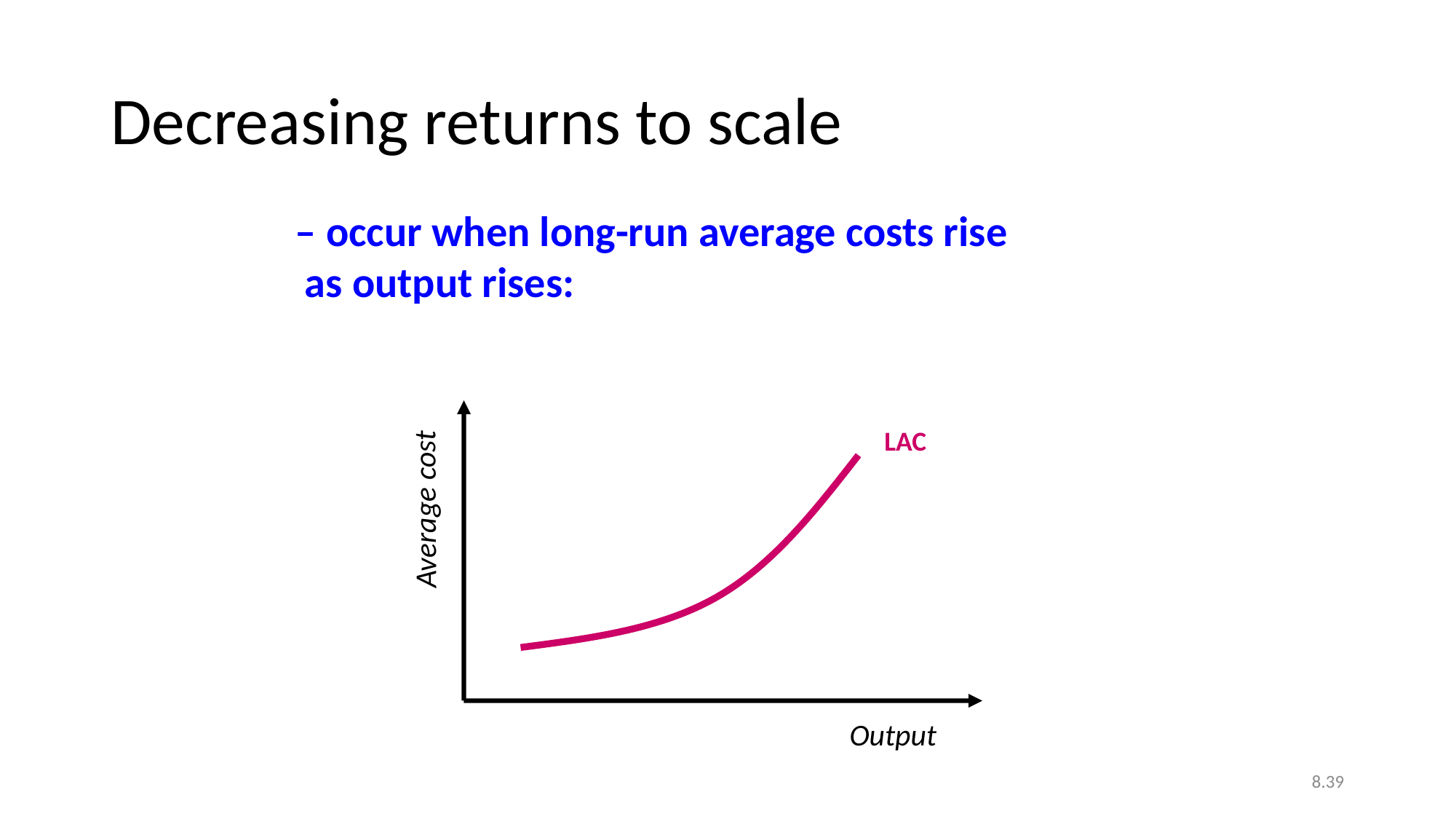

# Decreasing returns to scale
– occur when long-run average costs rise
 as output rises:

LAC

Average cost

Output
8.39